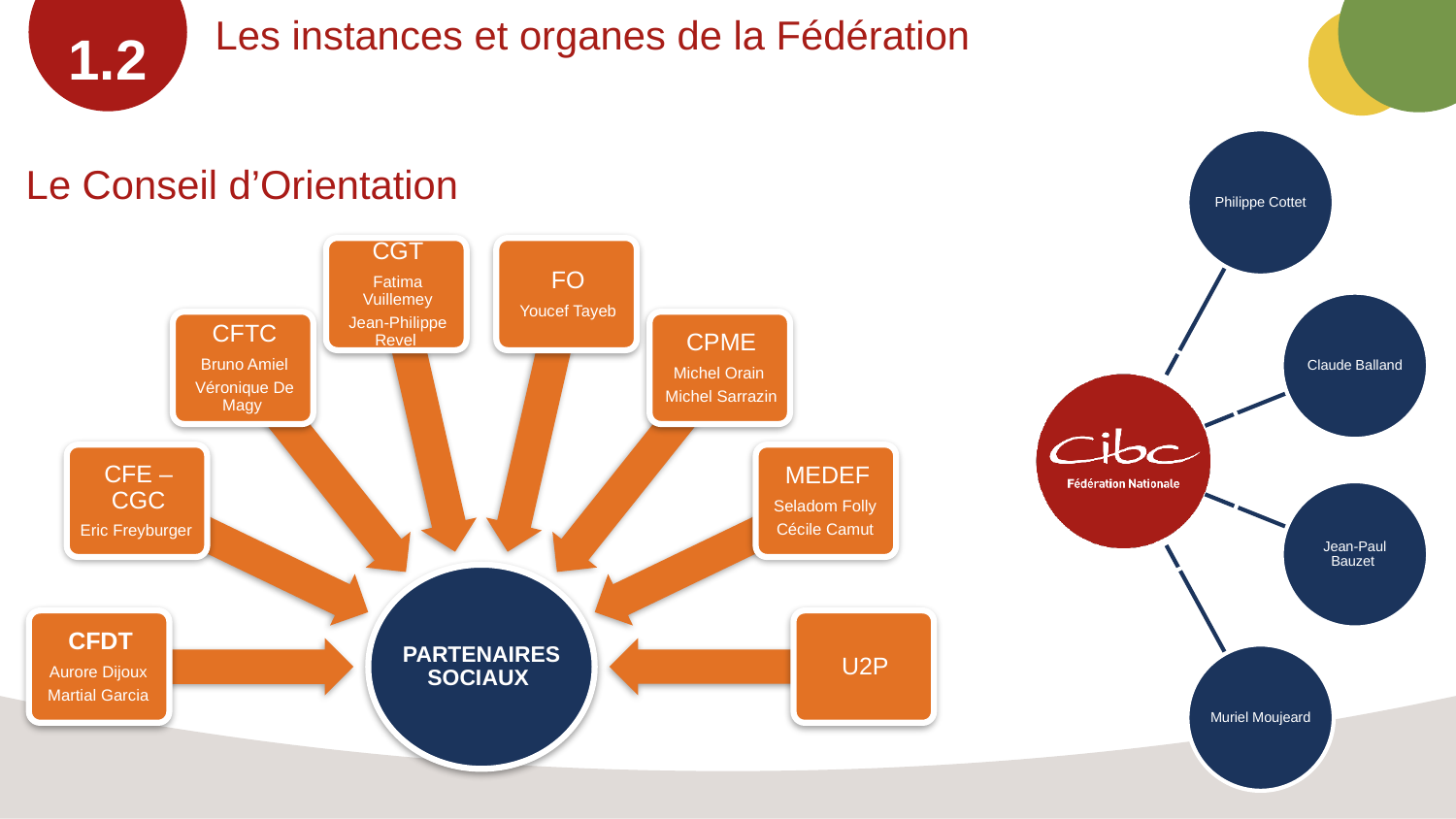

1.2

Les instances et organes de la Fédération

Philippe Cottet
Claude Balland
Jean-Paul Bauzet
Muriel Moujeard
Le Conseil d’Orientation
PARTENAIRES SOCIAUX
CFDT
Aurore Dijoux
Martial Garcia
CFE – CGC
Eric Freyburger
CFTC
Bruno Amiel
Véronique De Magy
CGT
Fatima Vuillemey
Jean-Philippe Revel
FO
Youcef Tayeb
CPME
Michel Orain
Michel Sarrazin
MEDEF
Seladom Folly
Cécile Camut
U2P